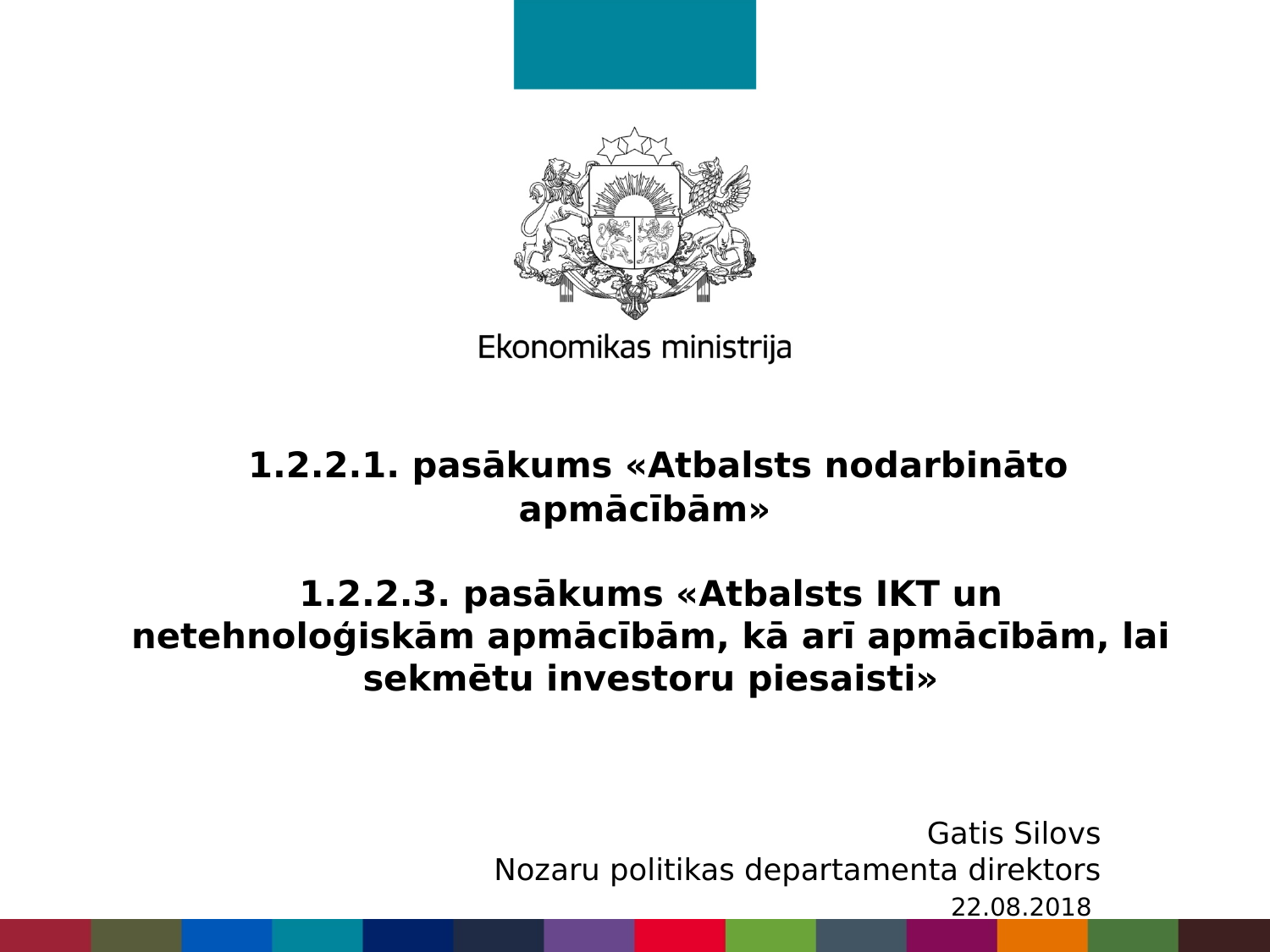

# 1.2.2.1. pasākums «Atbalsts nodarbināto apmācībām» 1.2.2.3. pasākums «Atbalsts IKT un netehnoloģiskām apmācībām, kā arī apmācībām, lai sekmētu investoru piesaisti»
Gatis Silovs
Nozaru politikas departamenta direktors
22.08.2018